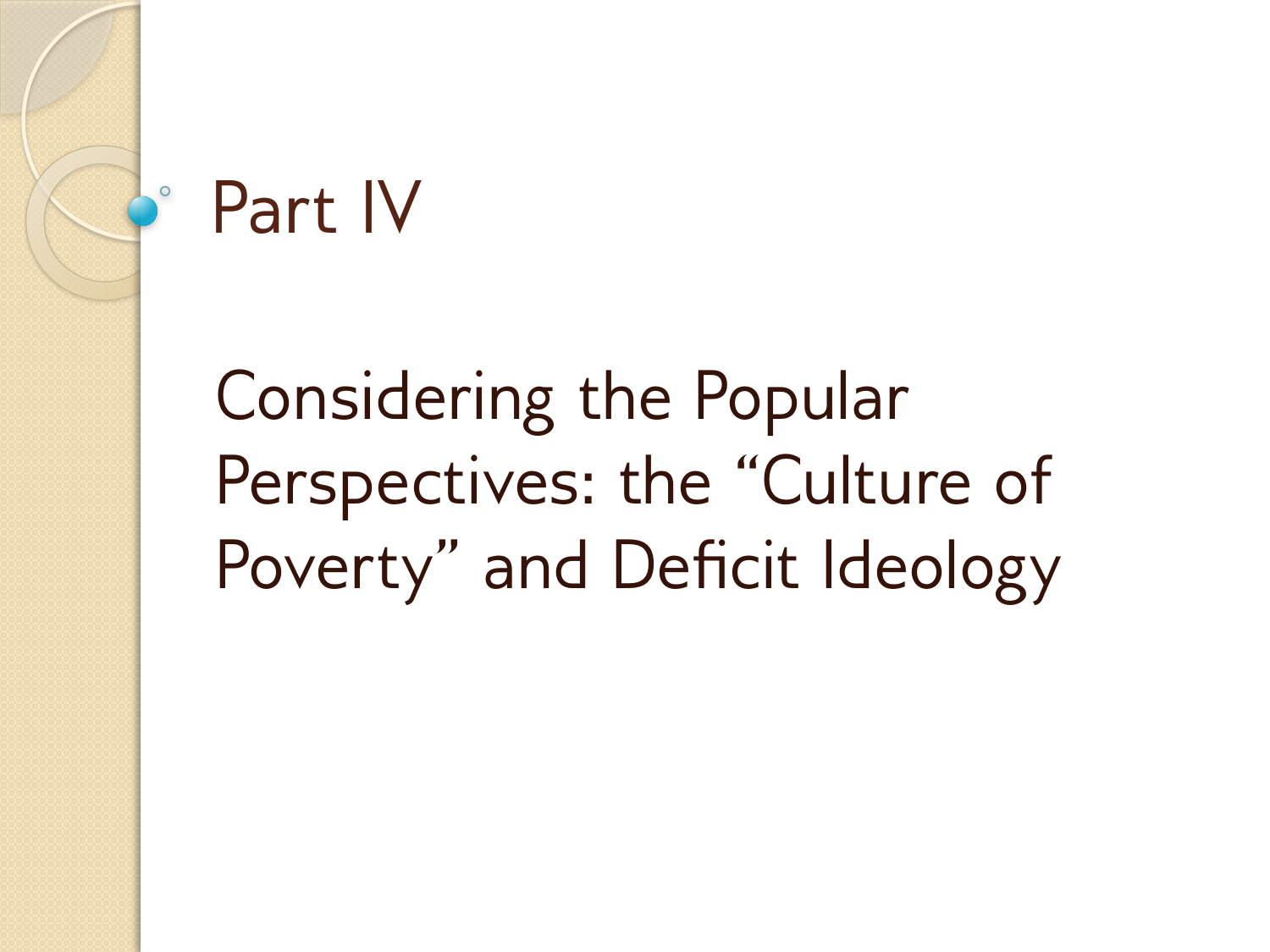

# Part IV

Considering the Popular Perspectives: the “Culture of Poverty” and Deficit Ideology